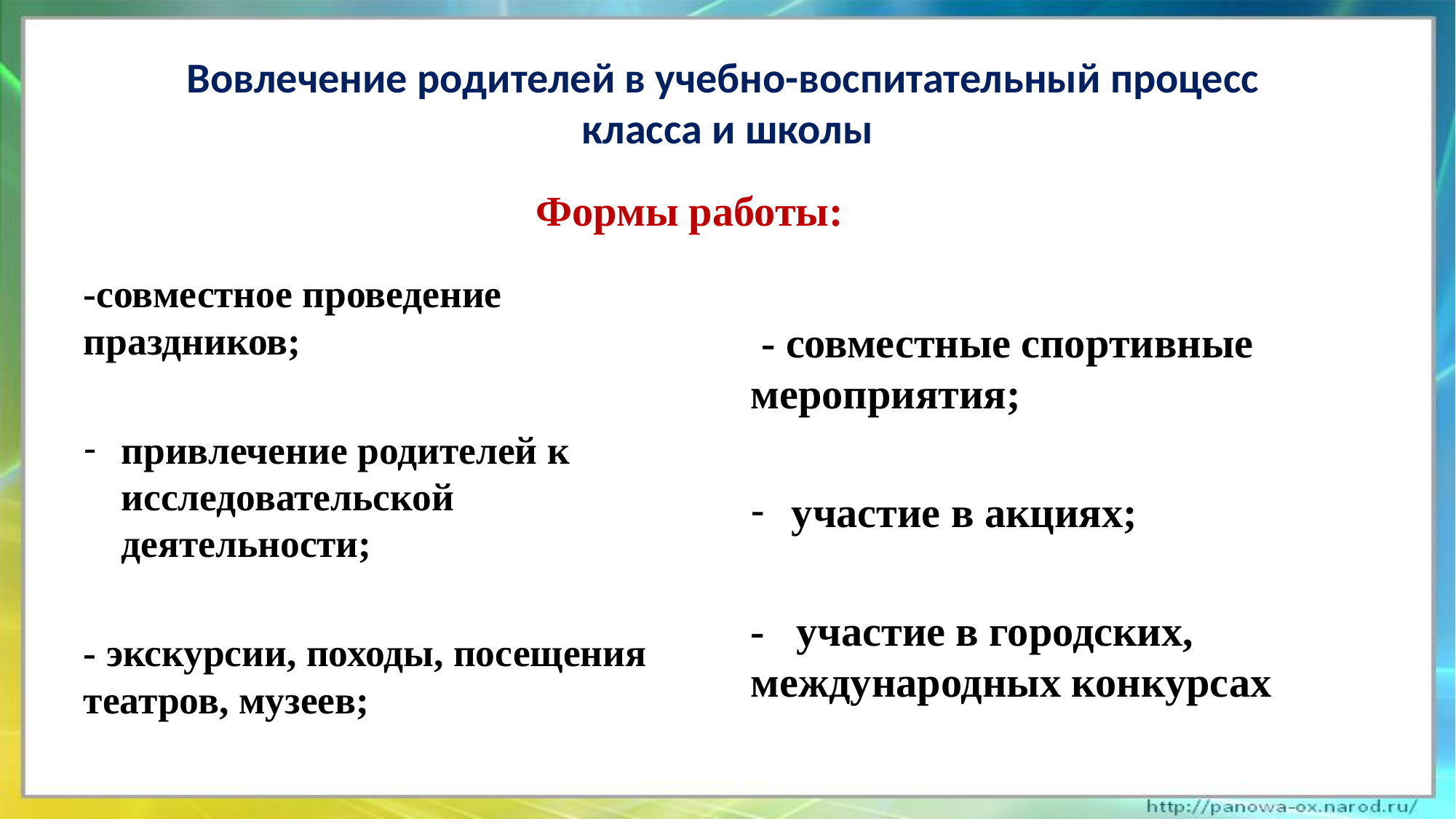

# Вовлечение родителей в учебно-воспитательный процесс класса и школы
Формы работы:

 - совместные спортивные мероприятия;

участие в акциях;

-   участие в городских,     международных конкурсах

-совместное проведение праздников;

привлечение родителей к исследовательской деятельности;

- экскурсии, походы, посещения театров, музеев;